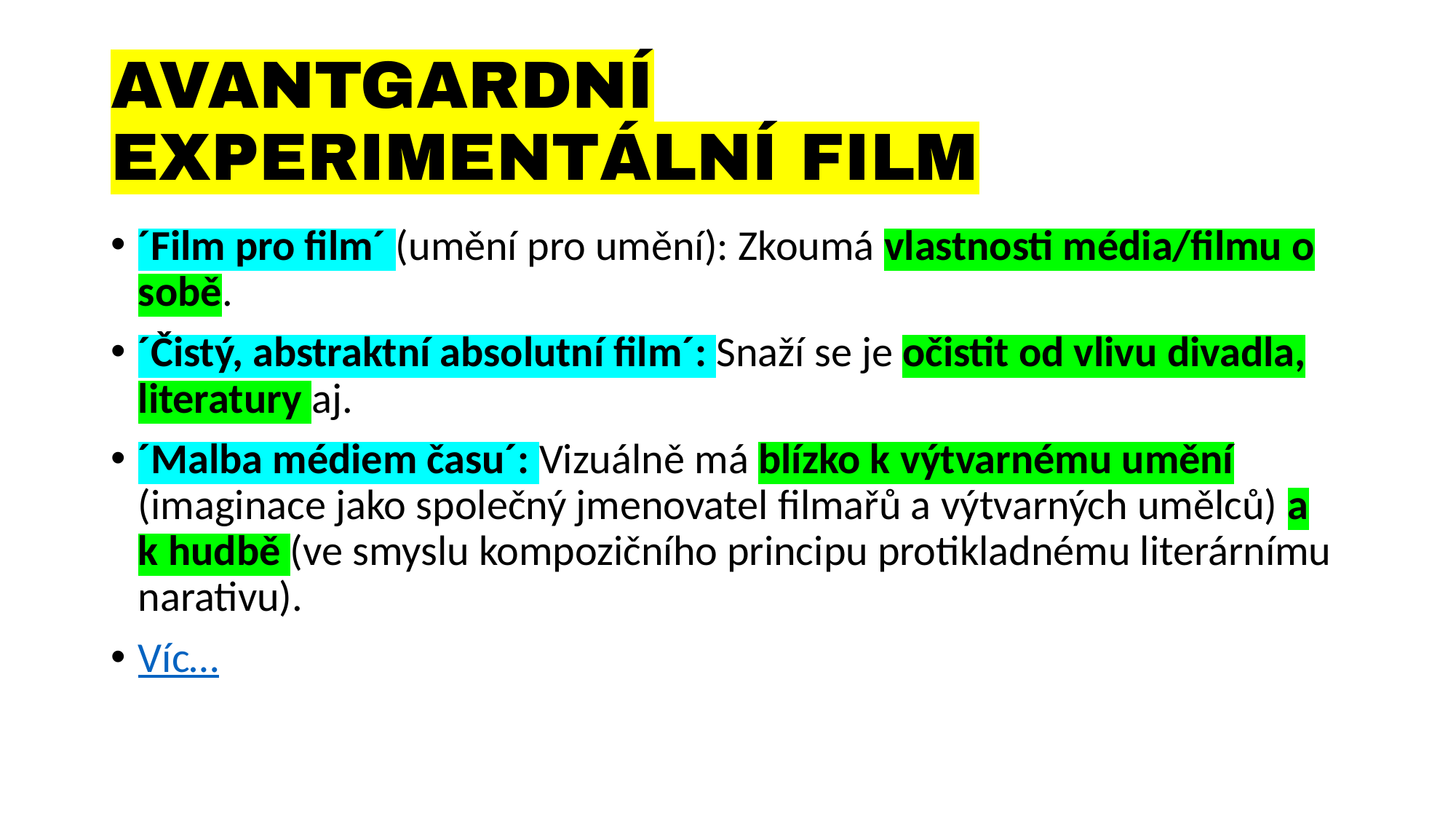

# AVANTGARDNÍ EXPERIMENTÁLNÍ FILM
´Film pro film´ (umění pro umění): Zkoumá vlastnosti média/filmu o sobě.
´Čistý, abstraktní absolutní film´: Snaží se je očistit od vlivu divadla, literatury aj.
´Malba médiem času´: Vizuálně má blízko k výtvarnému umění (imaginace jako společný jmenovatel filmařů a výtvarných umělců) a k hudbě (ve smyslu kompozičního principu protikladnému literárnímu narativu).
Víc…